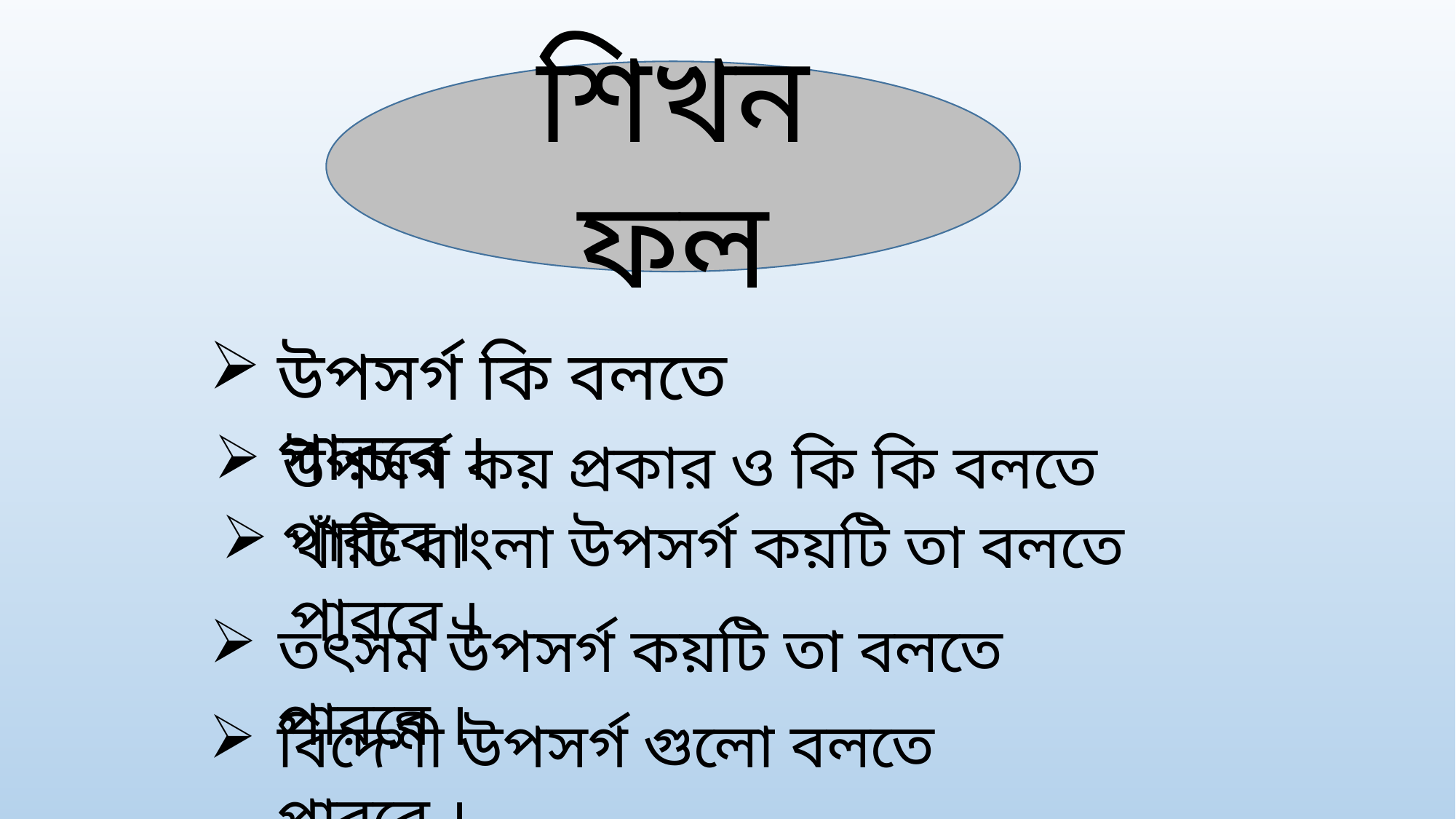

শিখন ফল
উপসর্গ কি বলতে পারবে ।
উপসর্গ কয় প্রকার ও কি কি বলতে পারবে ।
খাঁটি বাংলা উপসর্গ কয়টি তা বলতে পারবে ।
তৎসম উপসর্গ কয়টি তা বলতে পারবে ।
বিদেশী উপসর্গ গুলো বলতে পারবে ।